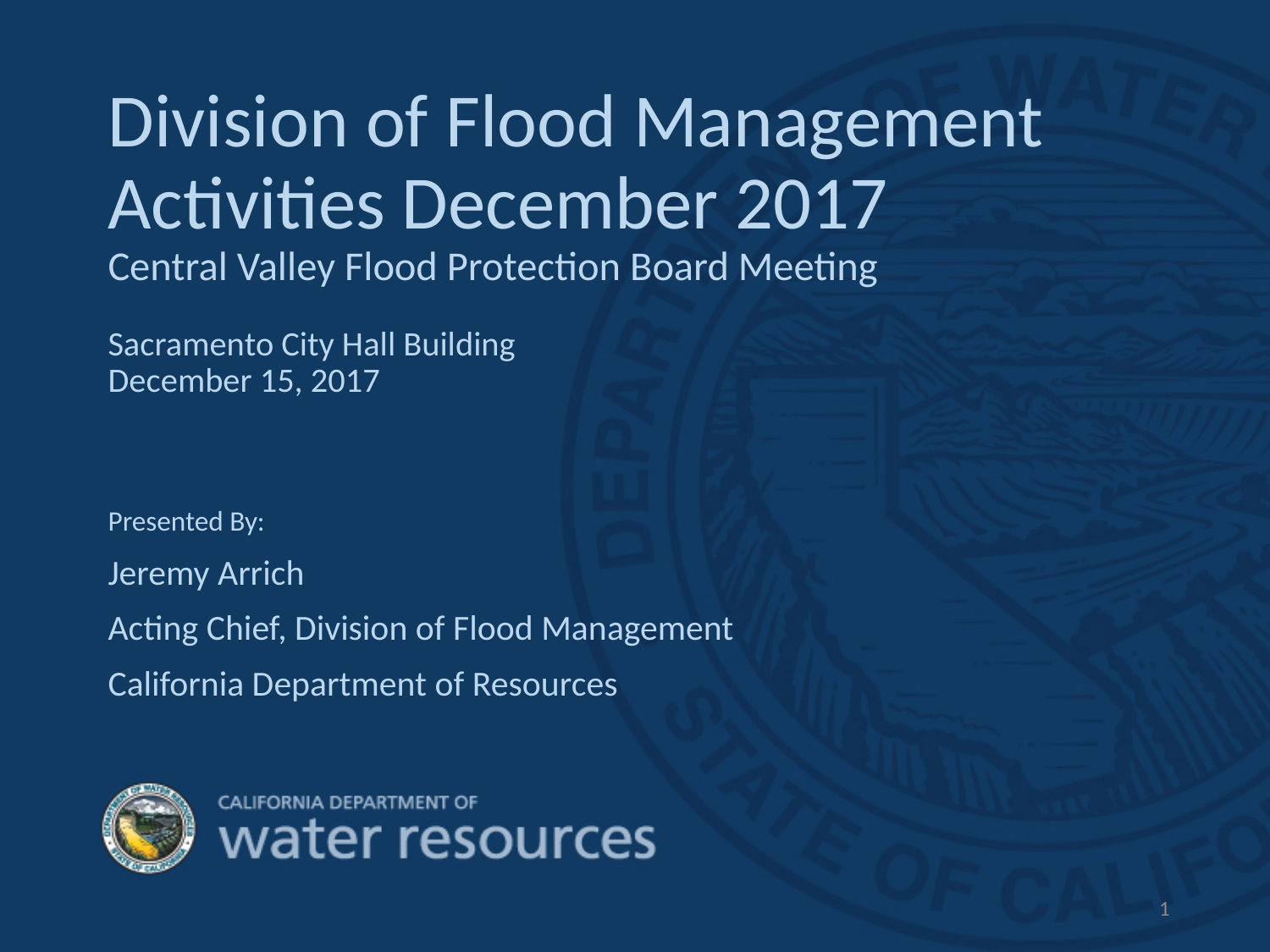

# Division of Flood Management Activities December 2017 Central Valley Flood Protection Board Meeting Sacramento City Hall Building December 15, 2017
Presented By:
Jeremy Arrich
Acting Chief, Division of Flood Management
California Department of Resources
1